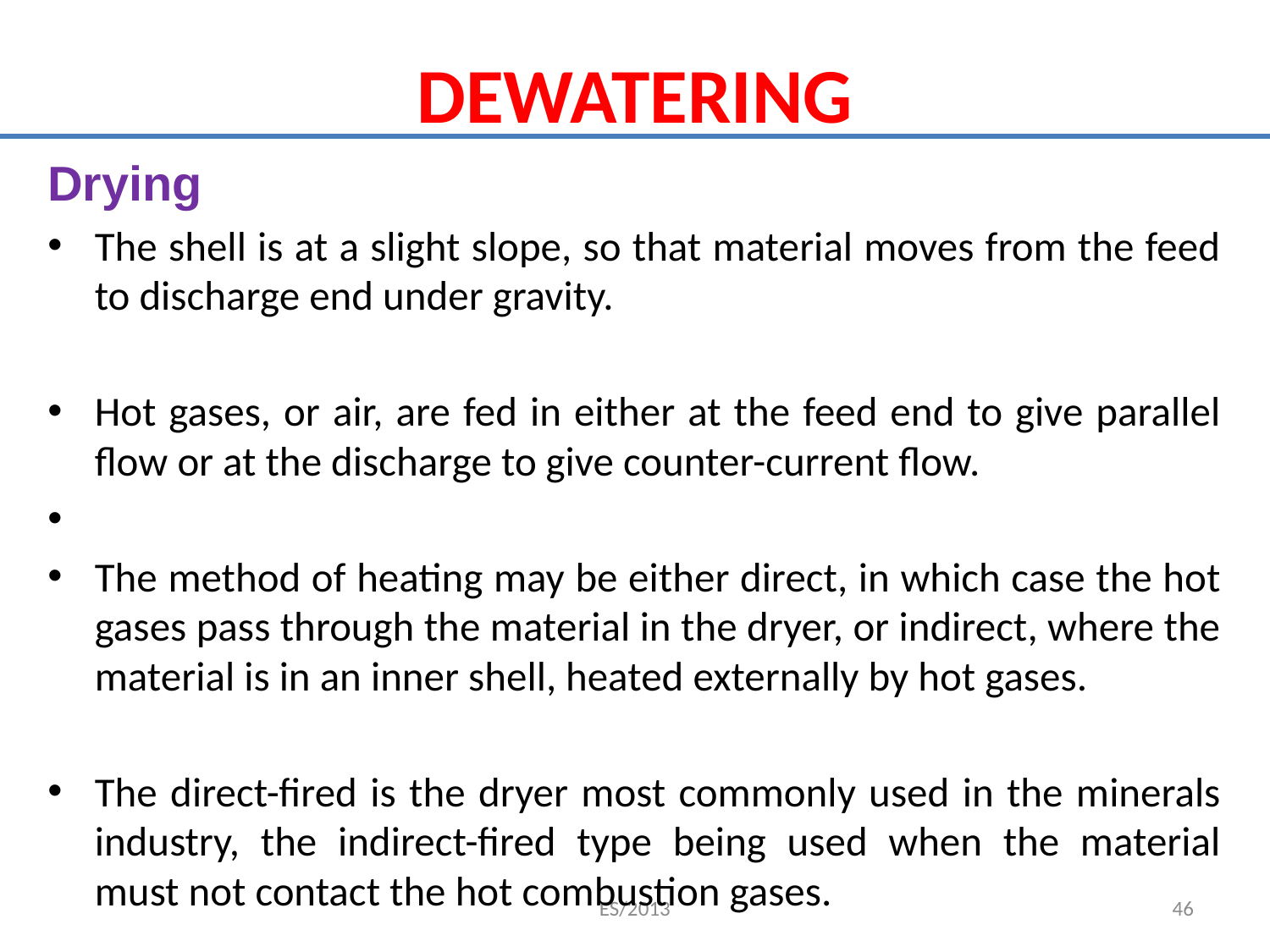

# DEWATERING
Drying
The shell is at a slight slope, so that material moves from the feed to discharge end under gravity.

Hot gases, or air, are fed in either at the feed end to give parallel flow or at the discharge to give counter-current flow.

The method of heating may be either direct, in which case the hot gases pass through the material in the dryer, or indirect, where the material is in an inner shell, heated externally by hot gases.

The direct-fired is the dryer most commonly used in the minerals industry, the indirect-fired type being used when the material must not contact the hot combustion gases.

ES/2013
46